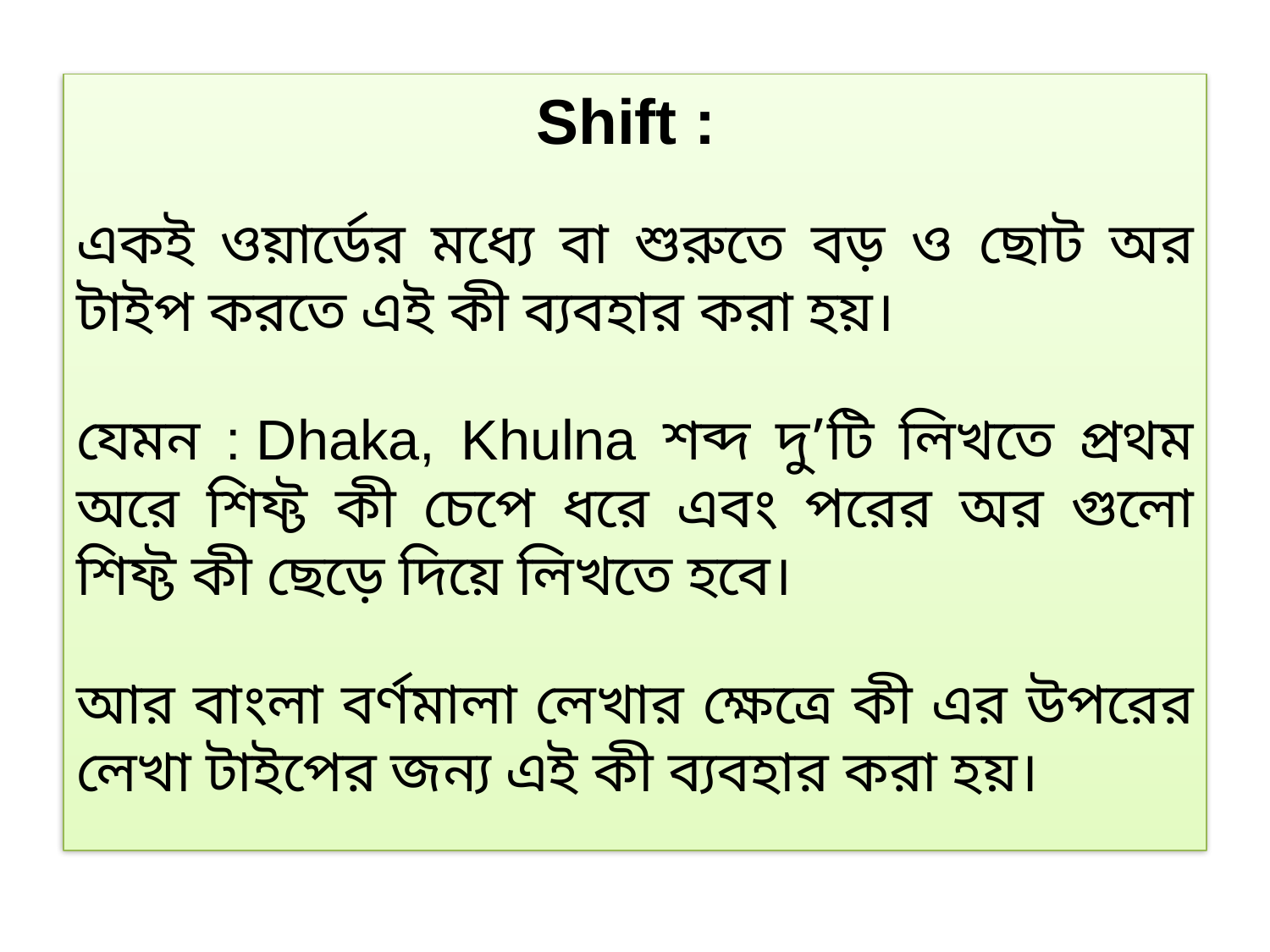

Shift :

একই ওয়ার্ডের মধ্যে বা শুরুতে বড় ও ছোট অর টাইপ করতে এই কী ব্যবহার করা হয়।

যেমন : Dhaka, Khulna শব্দ দু’টি লিখতে প্রথম অরে শিফ্ট কী চেপে ধরে এবং পরের অর গুলো শিফ্ট কী ছেড়ে দিয়ে লিখতে হবে।

আর বাংলা বর্ণমালা লেখার ক্ষেত্রে কী এর উপরের লেখা টাইপের জন্য এই কী ব্যবহার করা হয়।